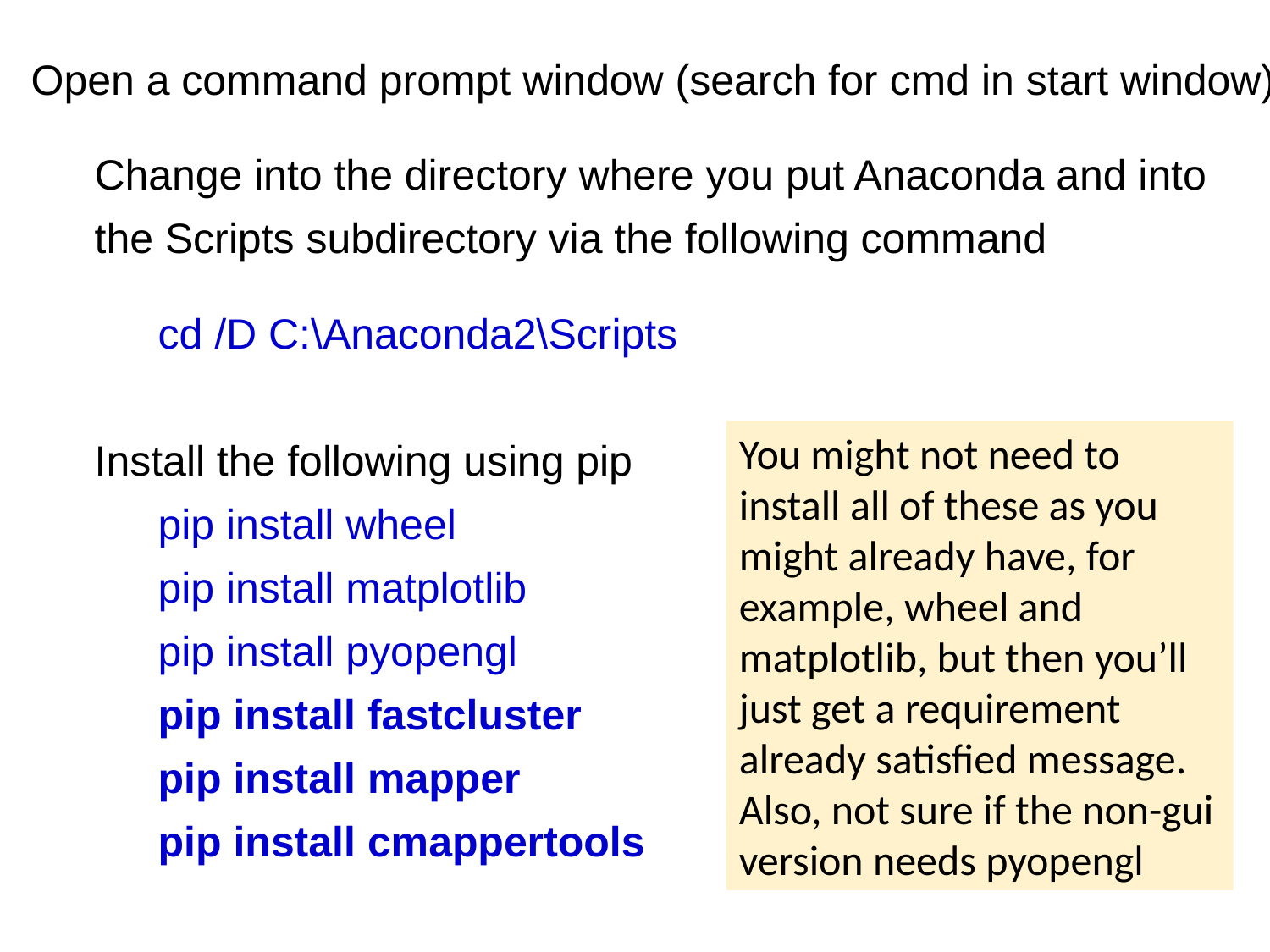

Open a command prompt window (search for cmd in start window)

Change into the directory where you put Anaconda and into
the Scripts subdirectory via the following command

cd /D C:\Anaconda2\Scripts

Install the following using pip
pip install wheel
pip install matplotlib
pip install pyopengl
pip install fastcluster
pip install mapper
pip install cmappertools
You might not need to install all of these as you might already have, for example, wheel and matplotlib, but then you’ll just get a requirement already satisfied message.  Also, not sure if the non-gui version needs pyopengl